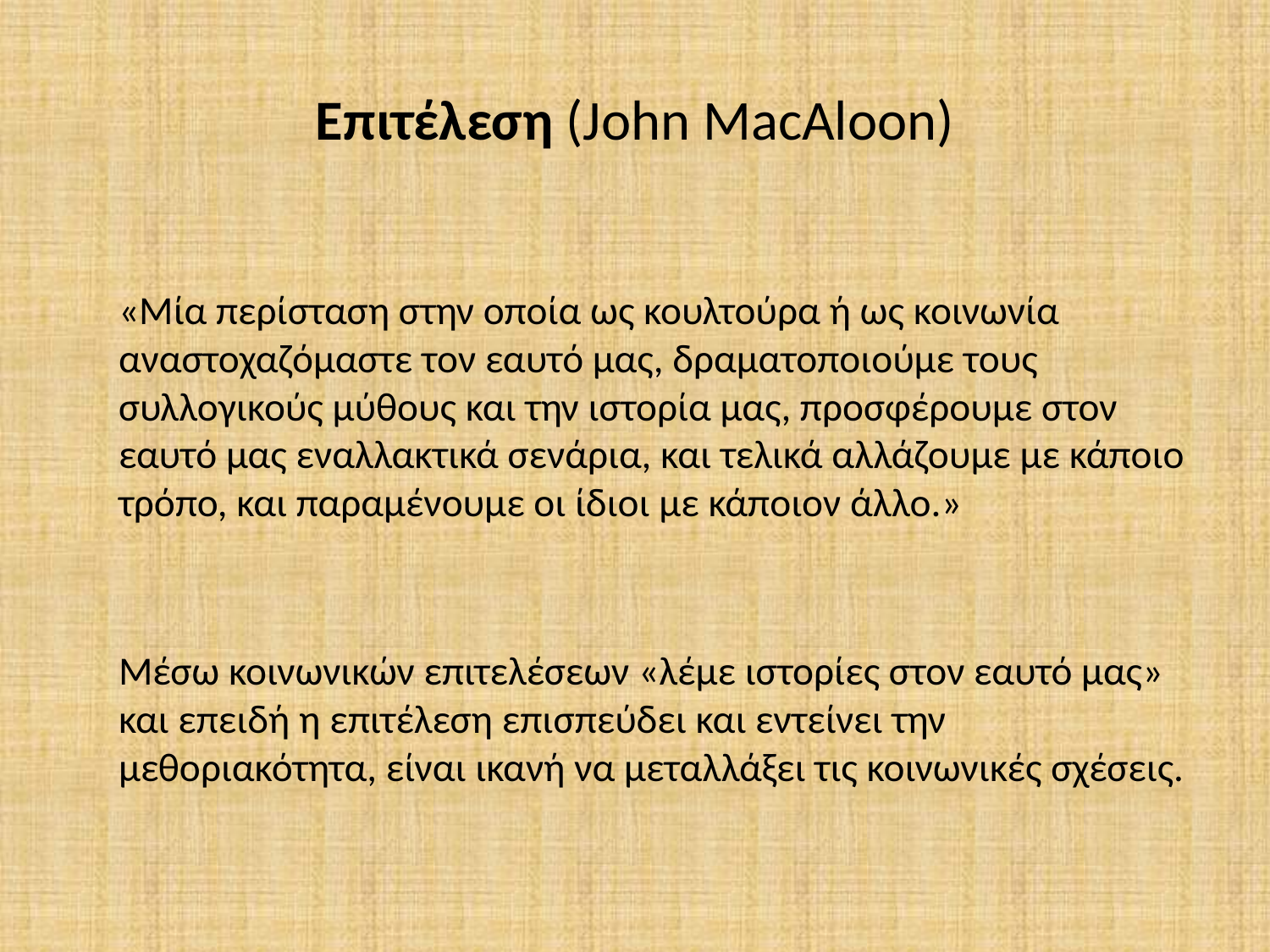

# Επιτέλεση (John MacAloon)

«Μία περίσταση στην οποία ως κουλτούρα ή ως κοινωνία αναστοχαζόμαστε τον εαυτό μας, δραματοποιούμε τους συλλογικούς μύθους και την ιστορία μας, προσφέρουμε στον εαυτό μας εναλλακτικά σενάρια, και τελικά αλλάζουμε με κάποιο τρόπο, και παραμένουμε οι ίδιοι με κάποιον άλλο.»

Μέσω κοινωνικών επιτελέσεων «λέμε ιστορίες στον εαυτό μας» και επειδή η επιτέλεση επισπεύδει και εντείνει την μεθοριακότητα, είναι ικανή να μεταλλάξει τις κοινωνικές σχέσεις.